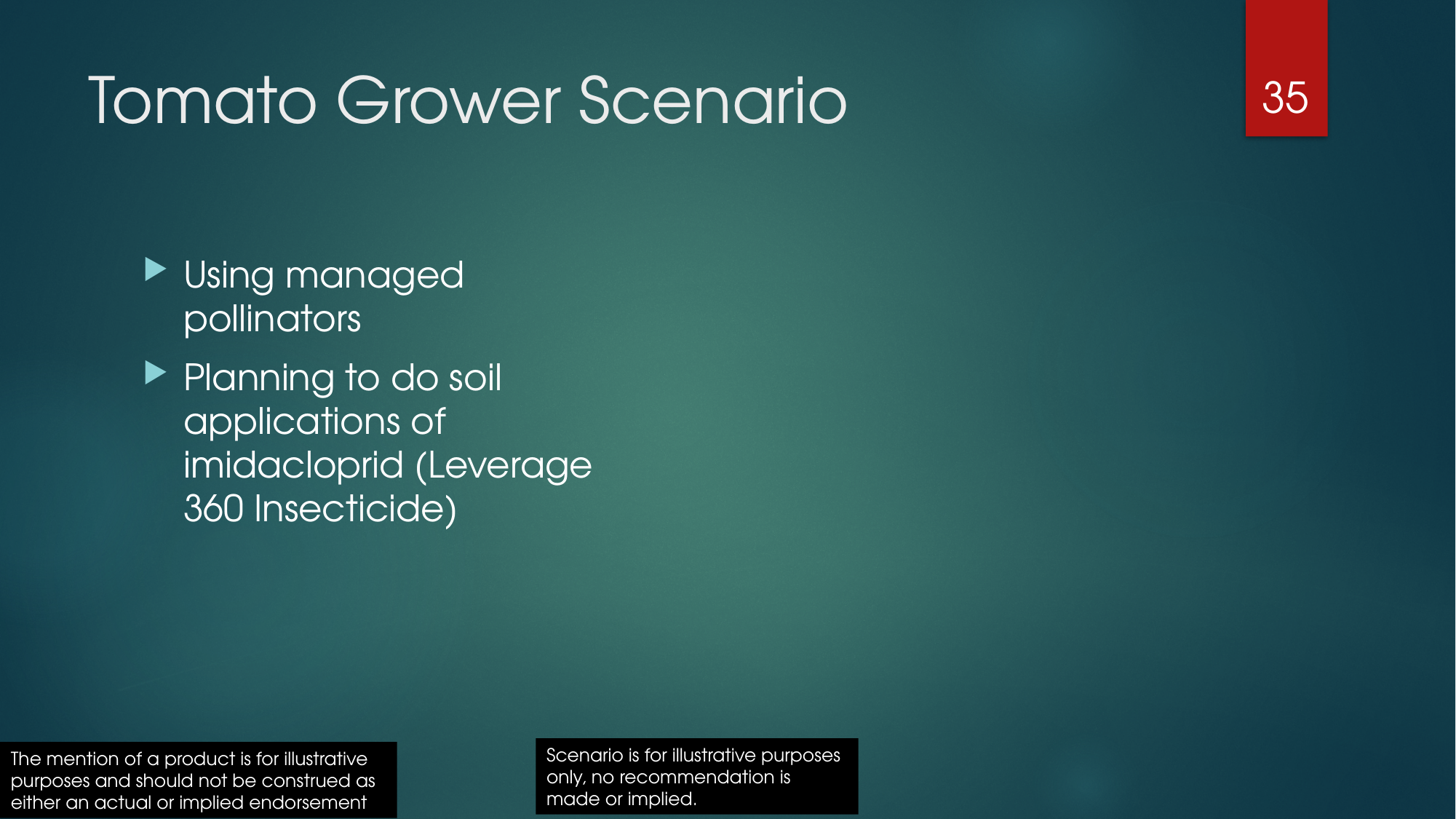

35
# Tomato Grower Scenario
Using managed pollinators
Planning to do soil applications of imidacloprid (Leverage 360 Insecticide)

Scenario is for illustrative purposes only, no recommendation is made or implied.
The mention of a product is for illustrative purposes and should not be construed as either an actual or implied endorsement